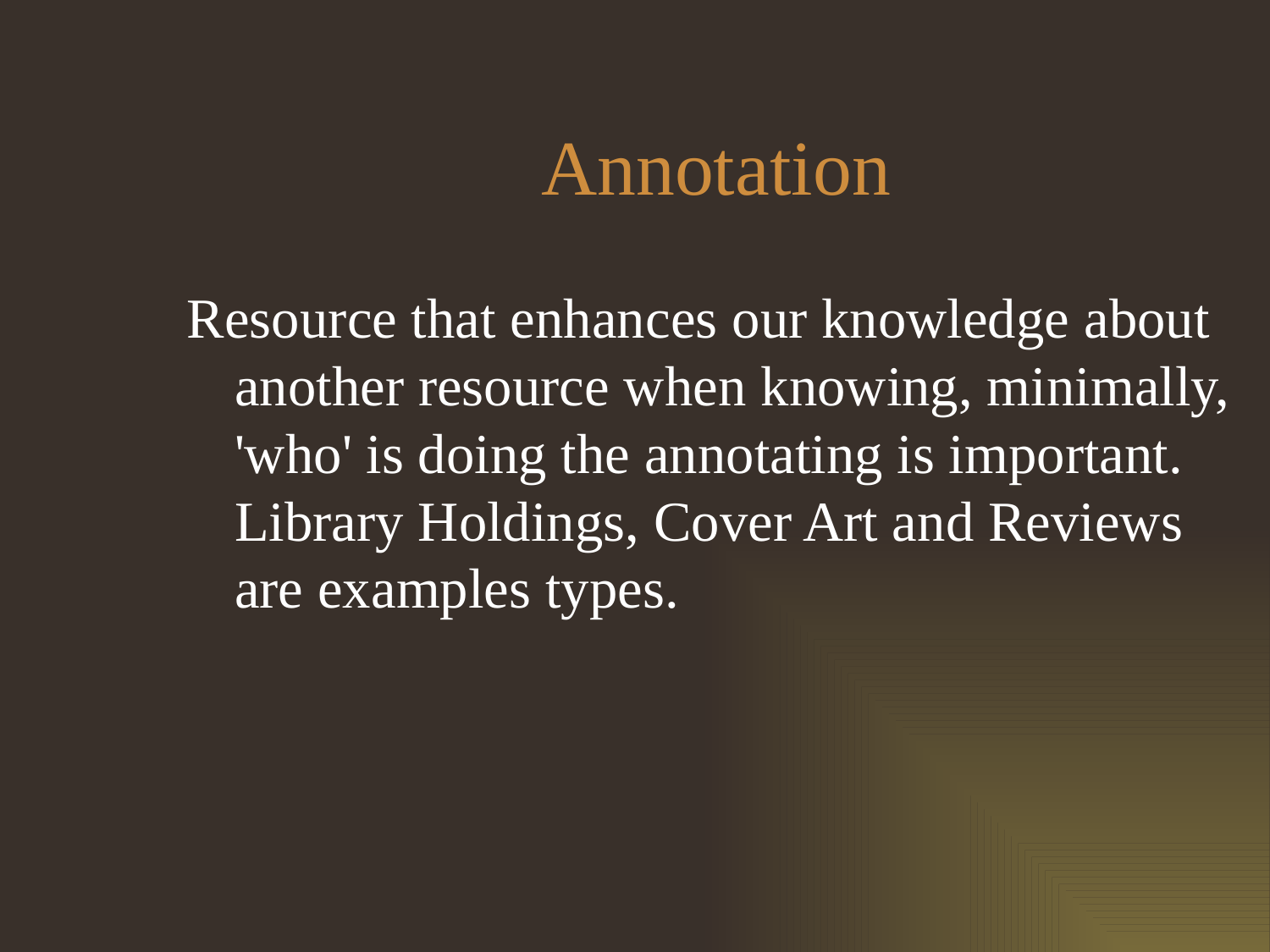

# Annotation
Resource that enhances our knowledge about another resource when knowing, minimally, 'who' is doing the annotating is important. Library Holdings, Cover Art and Reviews are examples types.